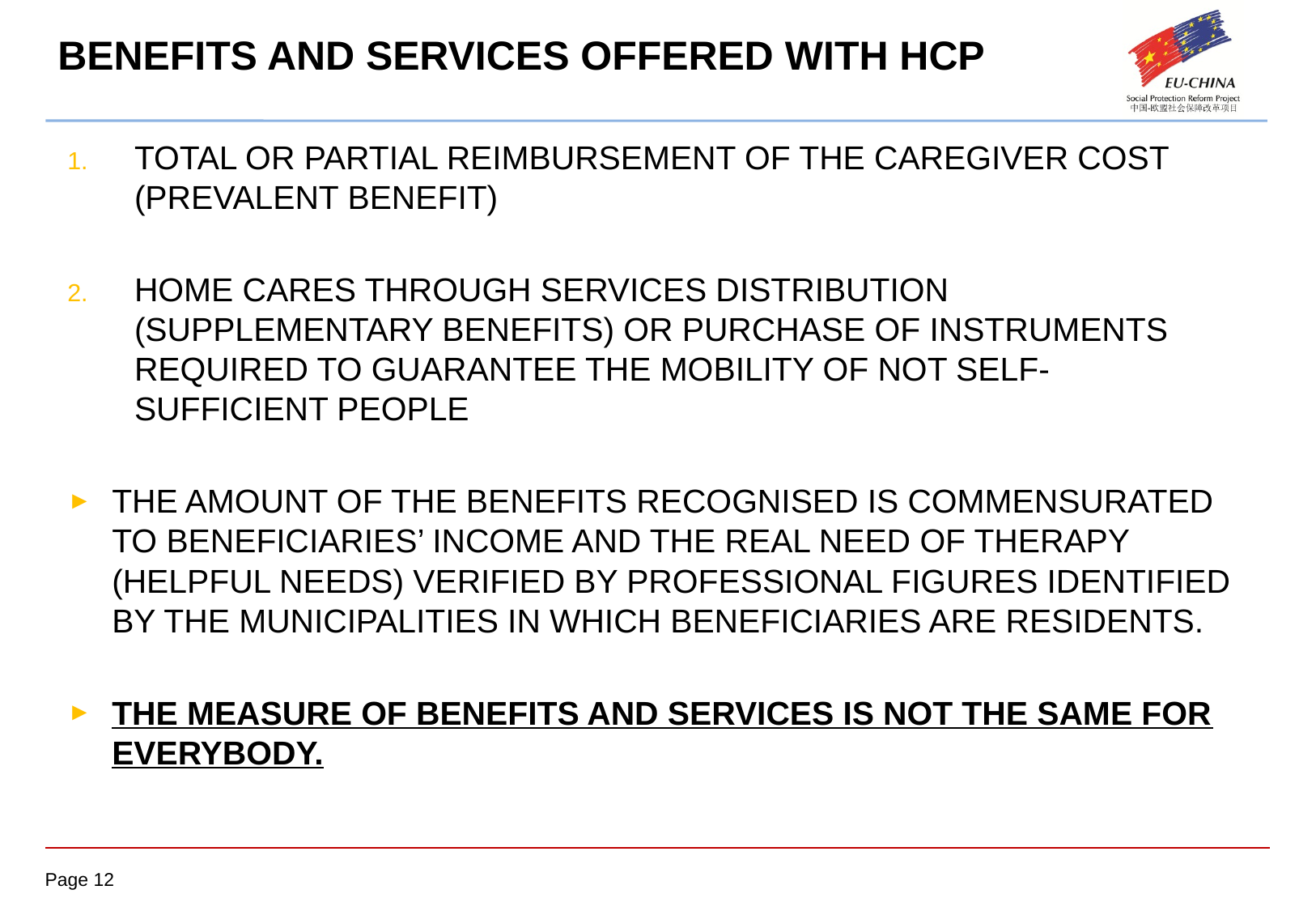

# BENEFITS AND SERVICES OFFERED WITH HCP
TOTAL OR PARTIAL REIMBURSEMENT OF THE CAREGIVER COST  (PREVALENT BENEFIT)

HOME CARES THROUGH SERVICES DISTRIBUTION (SUPPLEMENTARY BENEFITS) OR PURCHASE OF INSTRUMENTS REQUIRED TO GUARANTEE THE MOBILITY OF NOT SELF-SUFFICIENT PEOPLE

THE AMOUNT OF THE BENEFITS RECOGNISED IS COMMENSURATED TO BENEFICIARIES’ INCOME AND THE REAL NEED OF THERAPY (HELPFUL NEEDS) VERIFIED BY PROFESSIONAL FIGURES IDENTIFIED BY THE MUNICIPALITIES IN WHICH BENEFICIARIES ARE RESIDENTS.

THE MEASURE OF BENEFITS AND SERVICES IS NOT THE SAME FOR EVERYBODY.